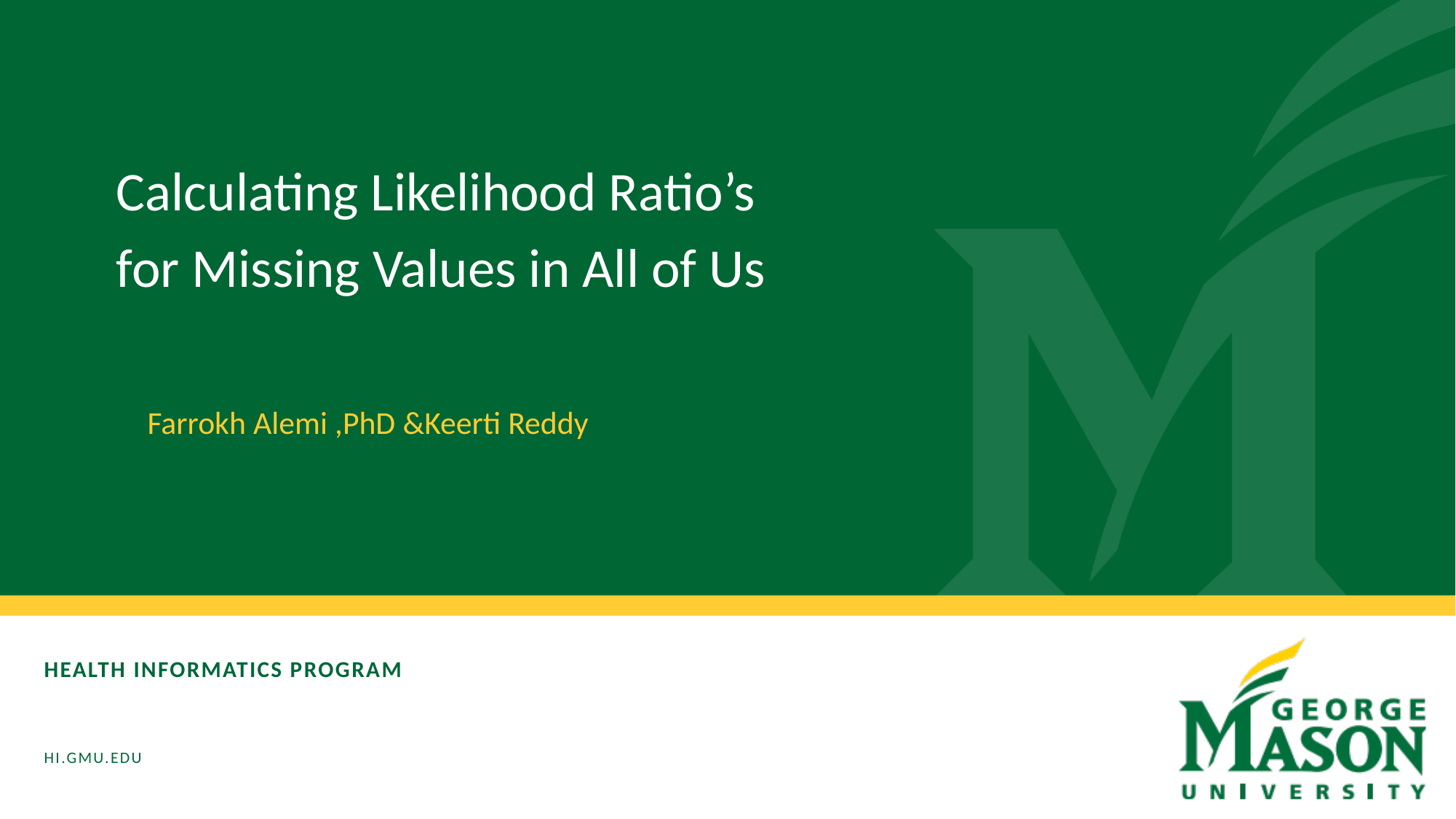

Calculating Likelihood Ratio’s
for Missing Values in All of Us
Farrokh Alemi ,PhD &Keerti Reddy